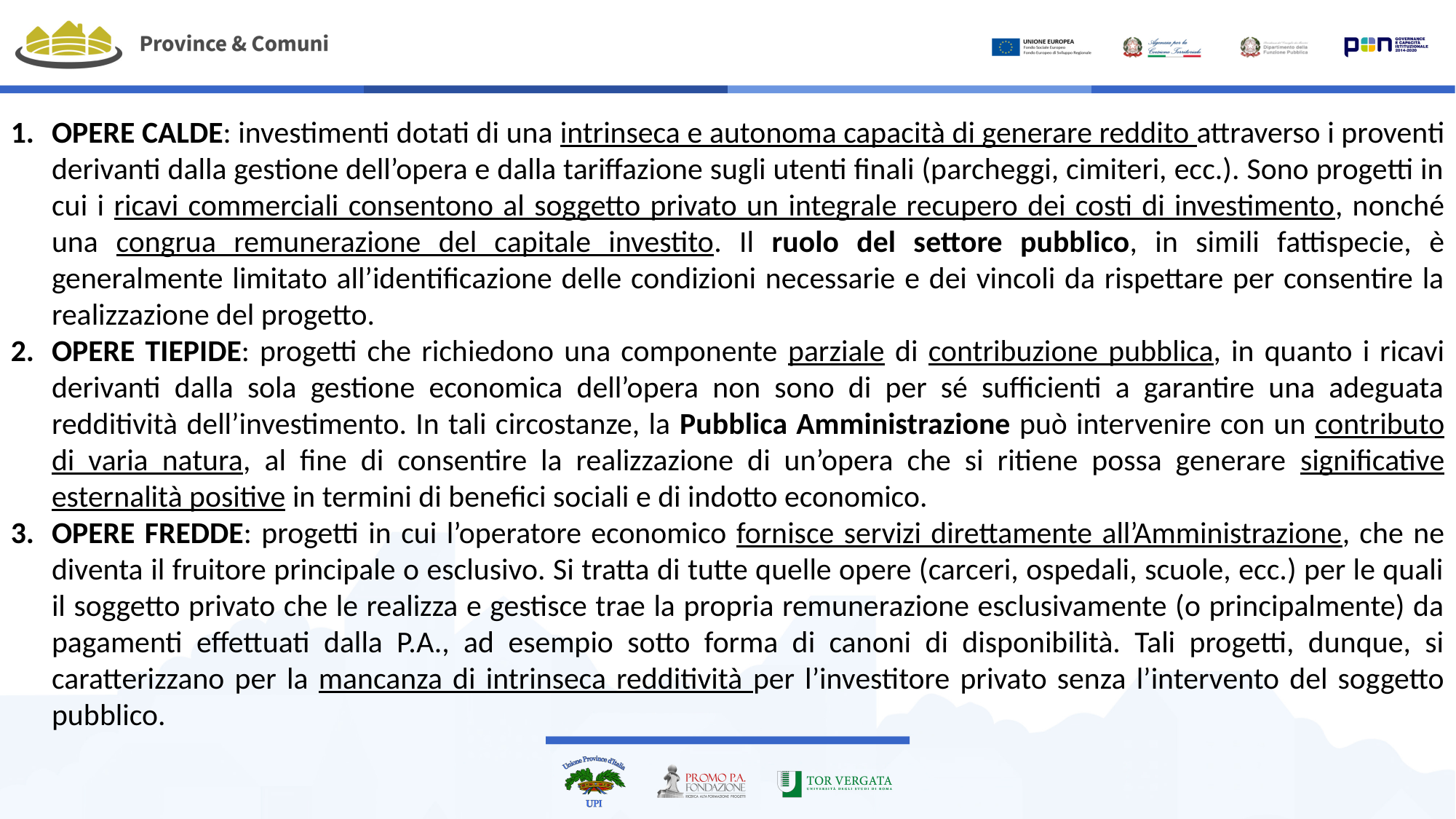

OPERE CALDE: investimenti dotati di una intrinseca e autonoma capacità di generare reddito attraverso i proventi derivanti dalla gestione dell’opera e dalla tariffazione sugli utenti finali (parcheggi, cimiteri, ecc.). Sono progetti in cui i ricavi commerciali consentono al soggetto privato un integrale recupero dei costi di investimento, nonché una congrua remunerazione del capitale investito. Il ruolo del settore pubblico, in simili fattispecie, è generalmente limitato all’identificazione delle condizioni necessarie e dei vincoli da rispettare per consentire la realizzazione del progetto.
OPERE TIEPIDE: progetti che richiedono una componente parziale di contribuzione pubblica, in quanto i ricavi derivanti dalla sola gestione economica dell’opera non sono di per sé sufficienti a garantire una adeguata redditività dell’investimento. In tali circostanze, la Pubblica Amministrazione può intervenire con un contributo di varia natura, al fine di consentire la realizzazione di un’opera che si ritiene possa generare significative esternalità positive in termini di benefici sociali e di indotto economico.
OPERE FREDDE: progetti in cui l’operatore economico fornisce servizi direttamente all’Amministrazione, che ne diventa il fruitore principale o esclusivo. Si tratta di tutte quelle opere (carceri, ospedali, scuole, ecc.) per le quali il soggetto privato che le realizza e gestisce trae la propria remunerazione esclusivamente (o principalmente) da pagamenti effettuati dalla P.A., ad esempio sotto forma di canoni di disponibilità. Tali progetti, dunque, si caratterizzano per la mancanza di intrinseca redditività per l’investitore privato senza l’intervento del soggetto pubblico.